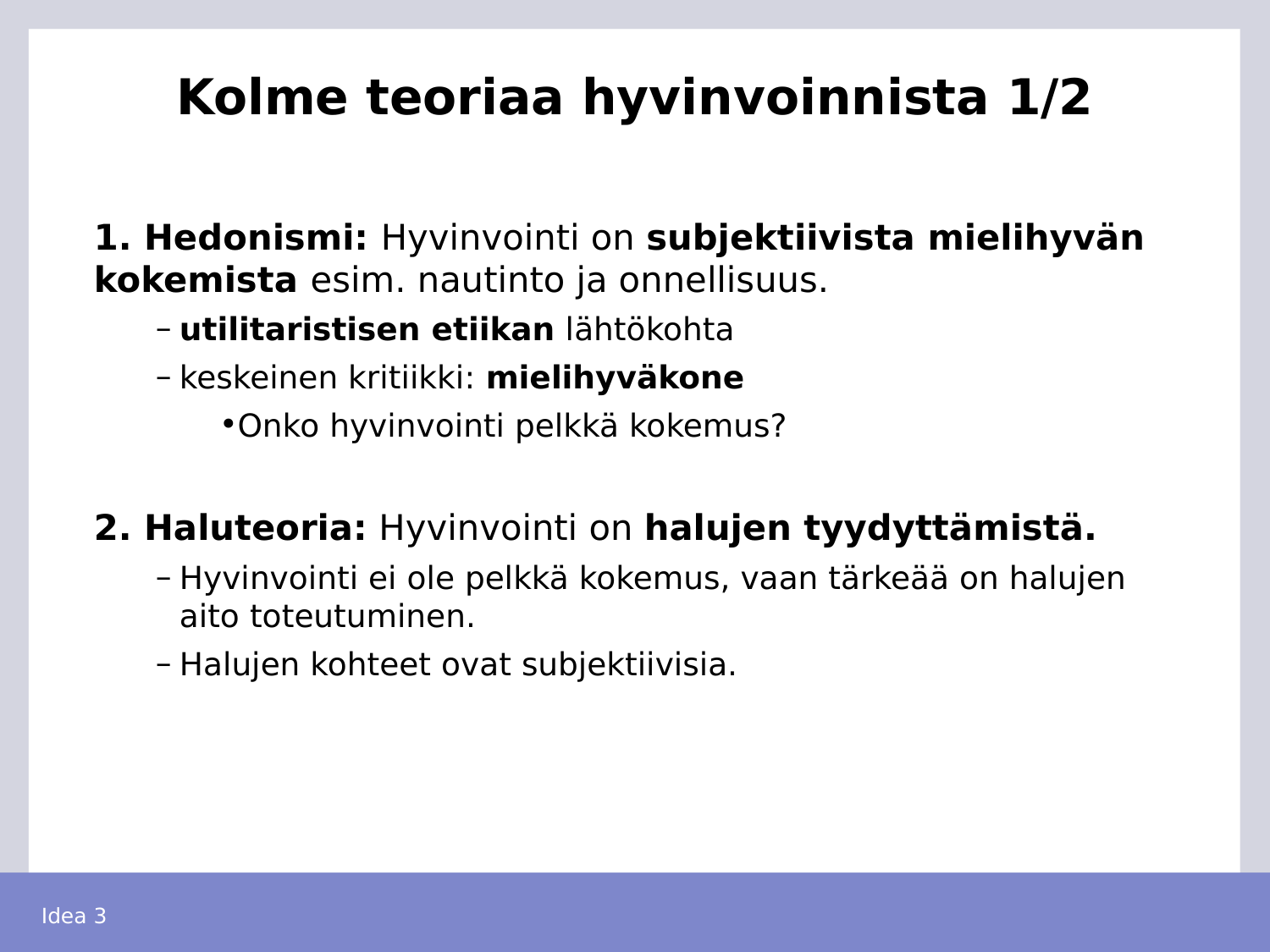

# Kolme teoriaa hyvinvoinnista 1/2
1. Hedonismi: Hyvinvointi on subjektiivista mielihyvän kokemista esim. nautinto ja onnellisuus.
utilitaristisen etiikan lähtökohta
keskeinen kritiikki: mielihyväkone
Onko hyvinvointi pelkkä kokemus?

2. Haluteoria: Hyvinvointi on halujen tyydyttämistä.
Hyvinvointi ei ole pelkkä kokemus, vaan tärkeää on halujen aito toteutuminen.
Halujen kohteet ovat subjektiivisia.